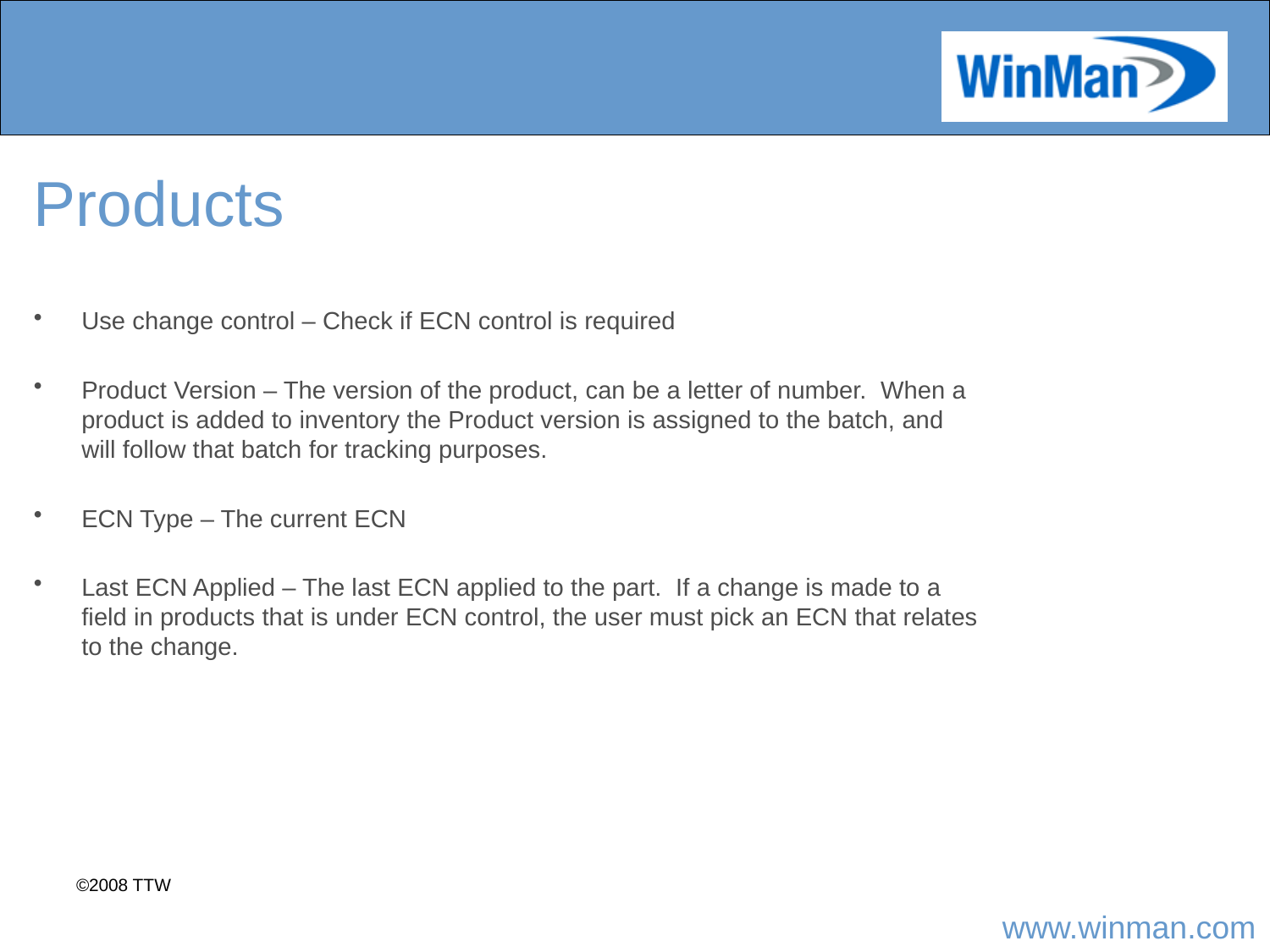

# Products

Use change control – Check if ECN control is required

Product Version – The version of the product, can be a letter of number.  When a product is added to inventory the Product version is assigned to the batch, and will follow that batch for tracking purposes.

ECN Type – The current ECN

Last ECN Applied – The last ECN applied to the part.  If a change is made to a field in products that is under ECN control, the user must pick an ECN that relates to the change.

©2008 TTW